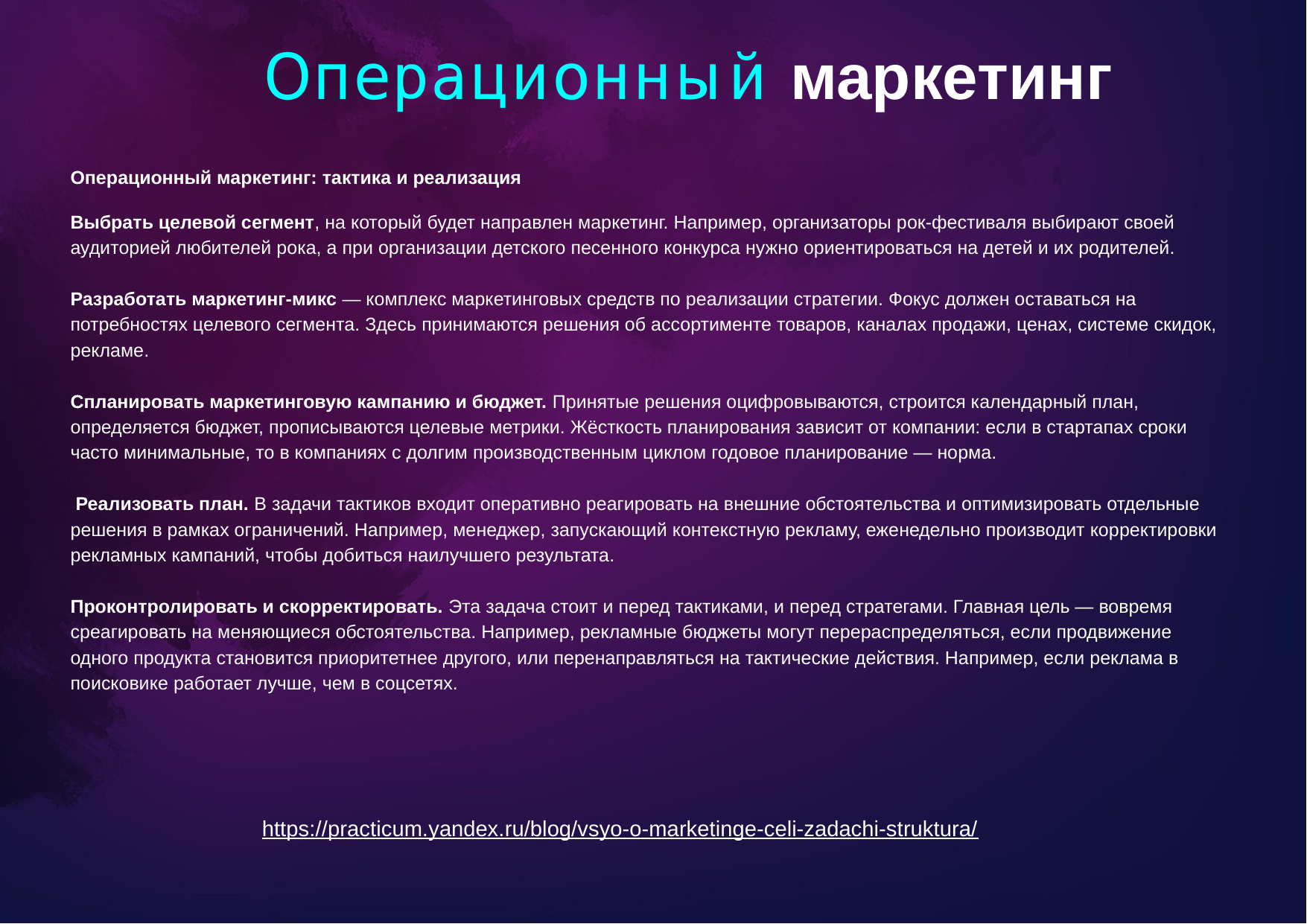

Операционный маркетинг
Операционный маркетинг: тактика и реализация
Выбрать целевой сегмент, на который будет направлен маркетинг. Например, организаторы рок-фестиваля выбирают своей аудиторией любителей рока, а при организации детского песенного конкурса нужно ориентироваться на детей и их родителей.
Разработать маркетинг-микс ― комплекс маркетинговых средств по реализации стратегии. Фокус должен оставаться на потребностях целевого сегмента. Здесь принимаются решения об ассортименте товаров, каналах продажи, ценах, системе скидок, рекламе.
Спланировать маркетинговую кампанию и бюджет. Принятые решения оцифровываются, строится календарный план, определяется бюджет, прописываются целевые метрики. Жёсткость планирования зависит от компании: если в стартапах сроки часто минимальные, то в компаниях с долгим производственным циклом годовое планирование — норма.
 Реализовать план. В задачи тактиков входит оперативно реагировать на внешние обстоятельства и оптимизировать отдельные решения в рамках ограничений. Например, менеджер, запускающий контекстную рекламу, еженедельно производит корректировки рекламных кампаний, чтобы добиться наилучшего результата.
Проконтролировать и скорректировать. Эта задача стоит и перед тактиками, и перед стратегами. Главная цель — вовремя среагировать на меняющиеся обстоятельства. Например, рекламные бюджеты могут перераспределяться, если продвижение одного продукта становится приоритетнее другого, или перенаправляться на тактические действия. Например, если реклама в поисковике работает лучше, чем в соцсетях.

https://practicum.yandex.ru/blog/vsyo-o-marketinge-celi-zadachi-struktura/